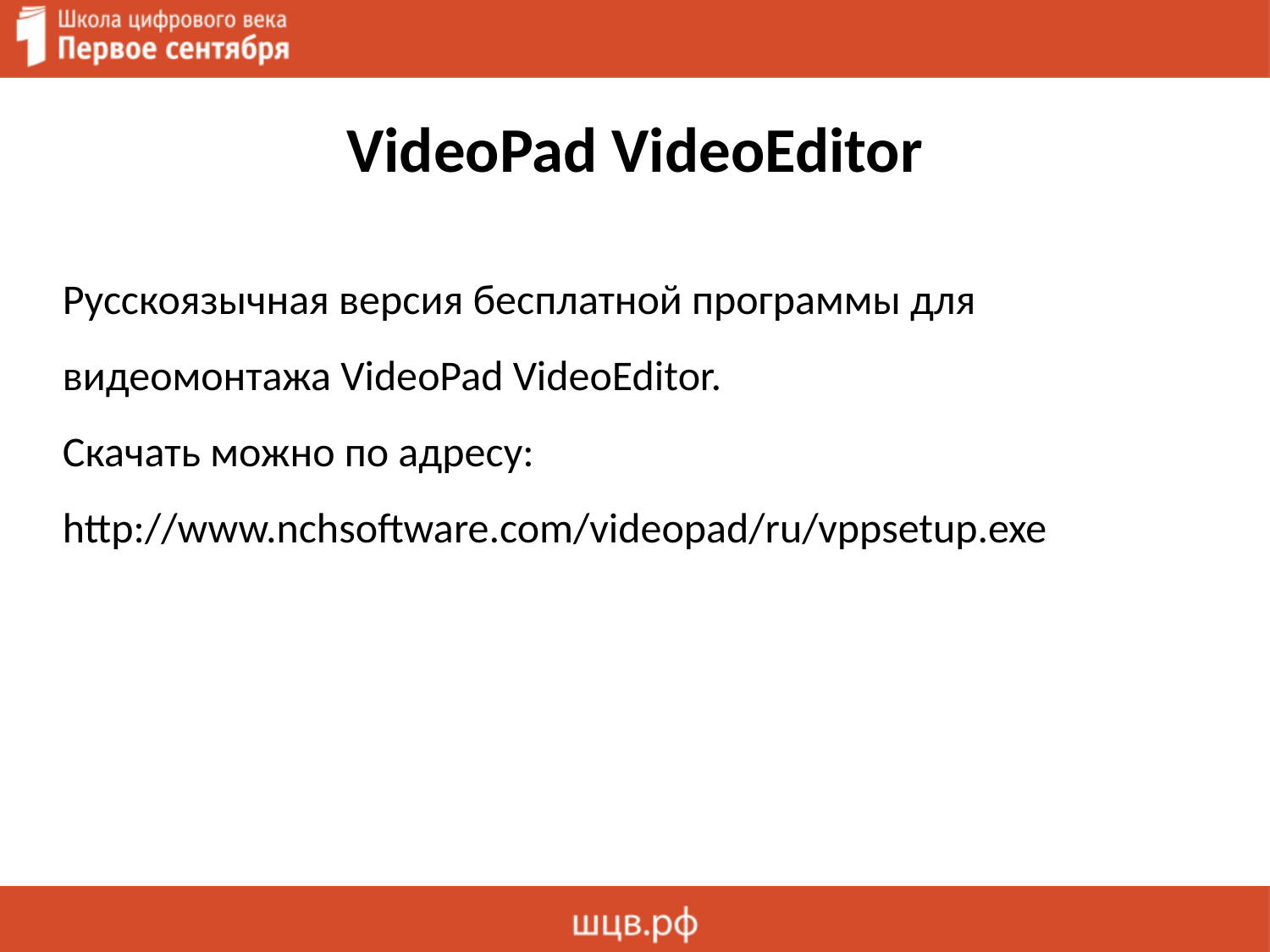

# VideoPad VideoEditor
Русскоязычная версия бесплатной программы для видеомонтажа VideoPad VideoEditor.
Скачать можно по адресу:
http://www.nchsoftware.com/videopad/ru/vppsetup.exe